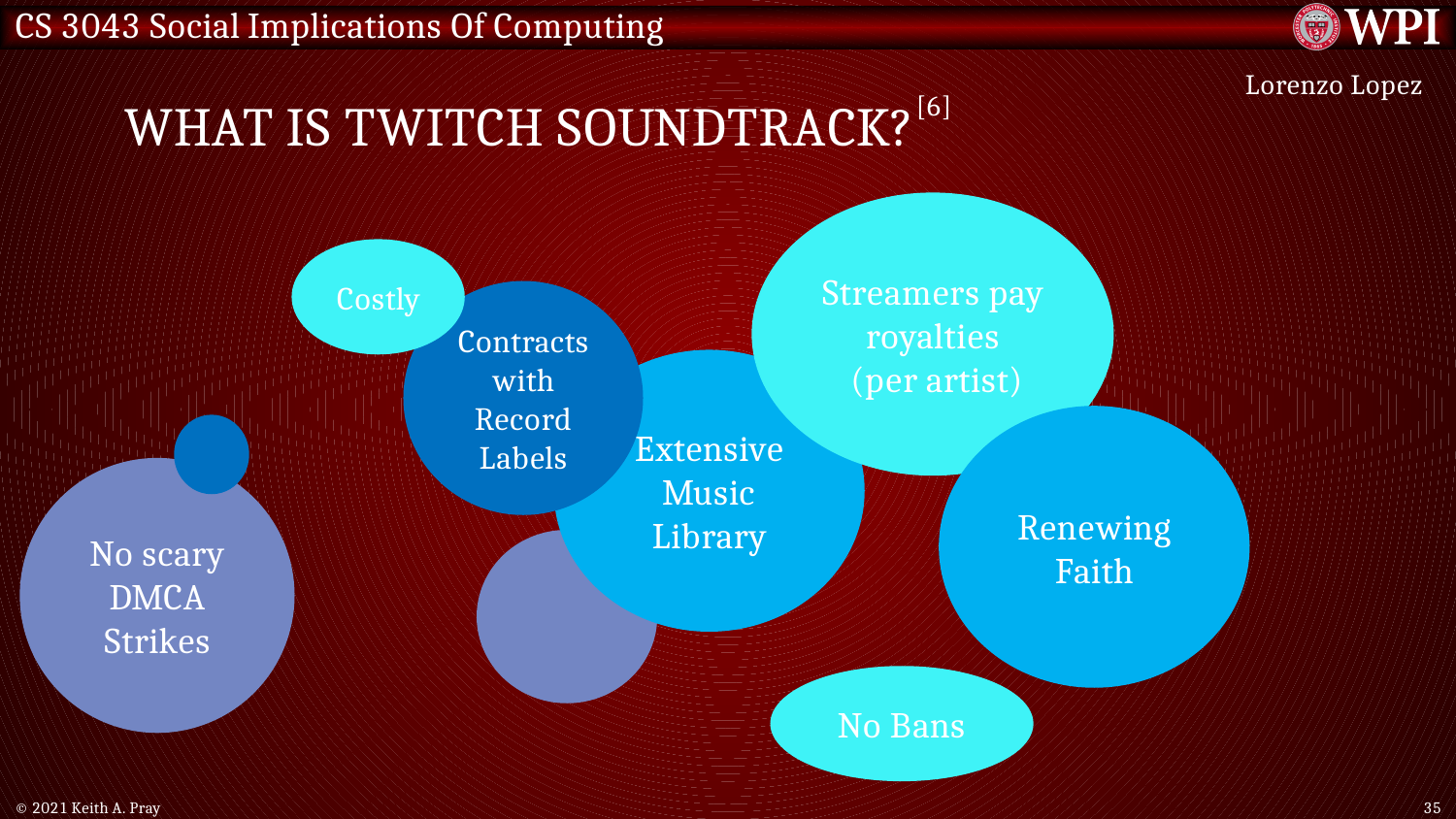

# What is twitch soundtrack?
Lorenzo Lopez
[6]
Streamers pay royalties
 (per artist)
Costly
Contracts with Record Labels
Extensive Music Library
Renewing Faith

No scary DMCA Strikes

No Bans
© 2021 Keith A. Pray
35